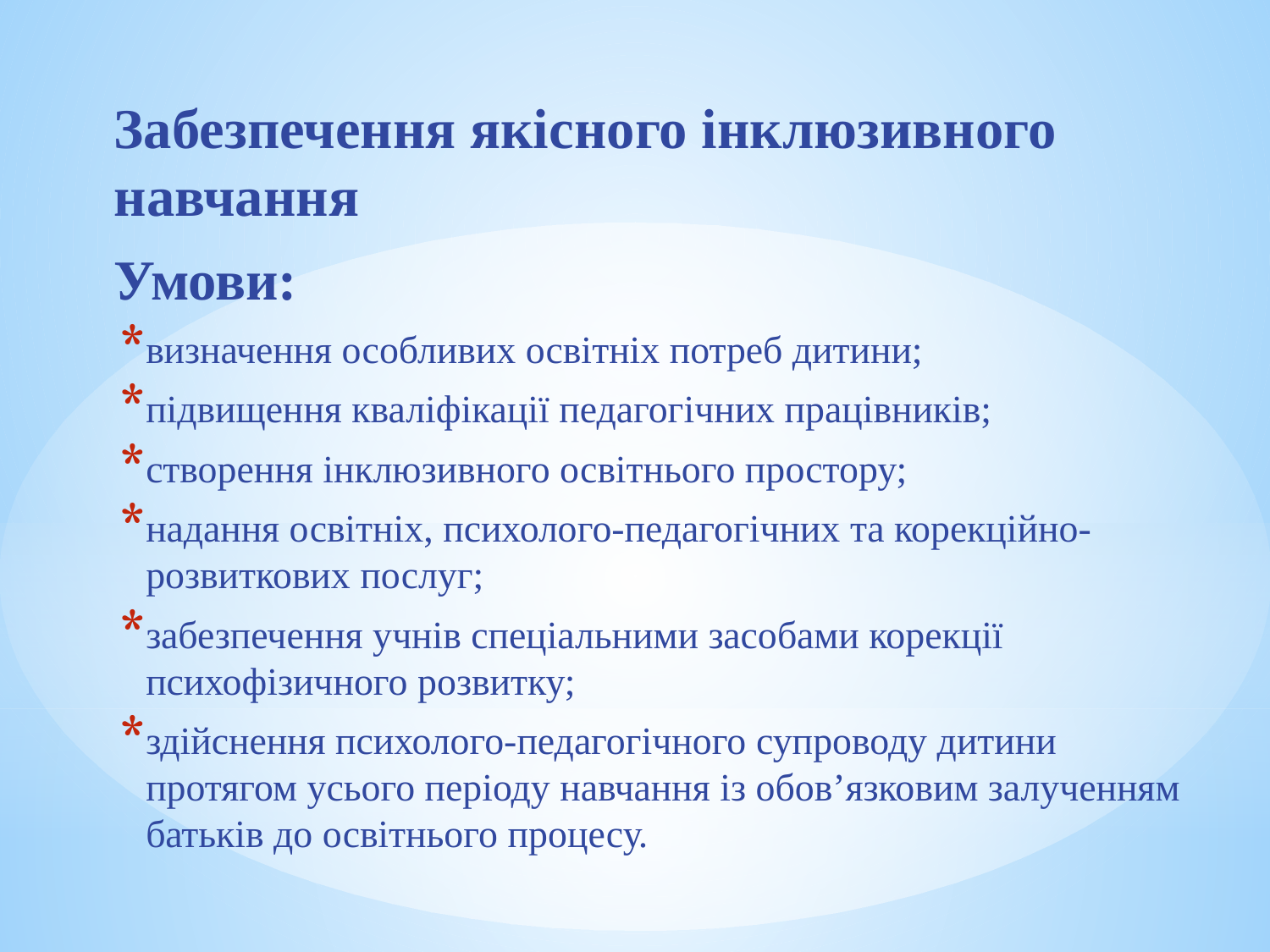

Забезпечення якісного інклюзивного навчання
Умови:
визначення особливих освітніх потреб дитини;
підвищення кваліфікації педагогічних працівників;
створення інклюзивного освітнього простору;
надання освітніх, психолого-педагогічних та корекційно-розвиткових послуг;
забезпечення учнів спеціальними засобами корекції психофізичного розвитку;
здійснення психолого-педагогічного супроводу дитини протягом усього періоду навчання із обов’язковим залученням батьків до освітнього процесу.